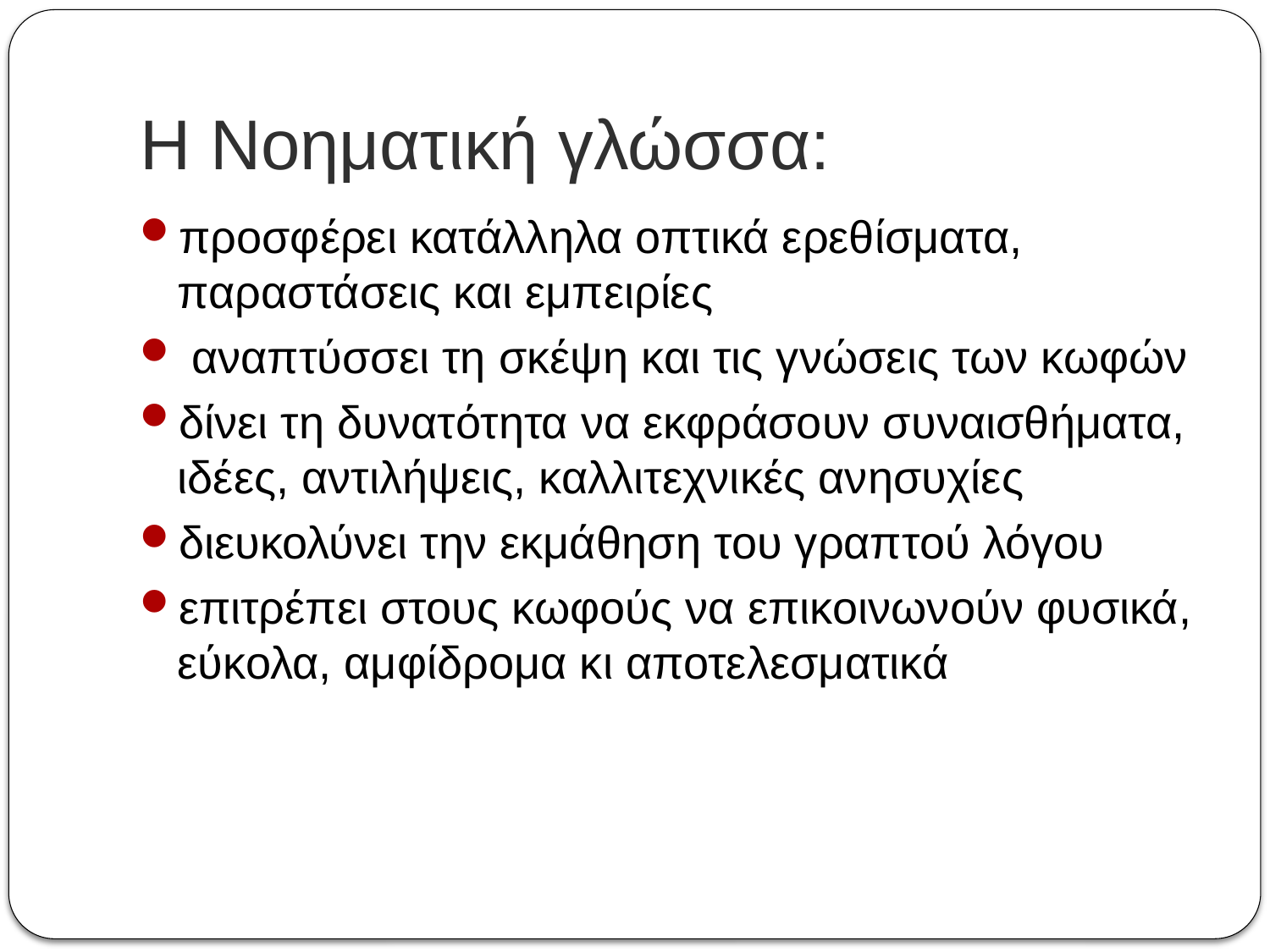

# Η Νοηματική γλώσσα:
προσφέρει κατάλληλα οπτικά ερεθίσματα, παραστάσεις και εμπειρίες
 αναπτύσσει τη σκέψη και τις γνώσεις των κωφών
δίνει τη δυνατότητα να εκφράσουν συναισθήματα, ιδέες, αντιλήψεις, καλλιτεχνικές ανησυχίες
διευκολύνει την εκμάθηση του γραπτού λόγου
επιτρέπει στους κωφούς να επικοινωνούν φυσικά, εύκολα, αμφίδρομα κι αποτελεσματικά